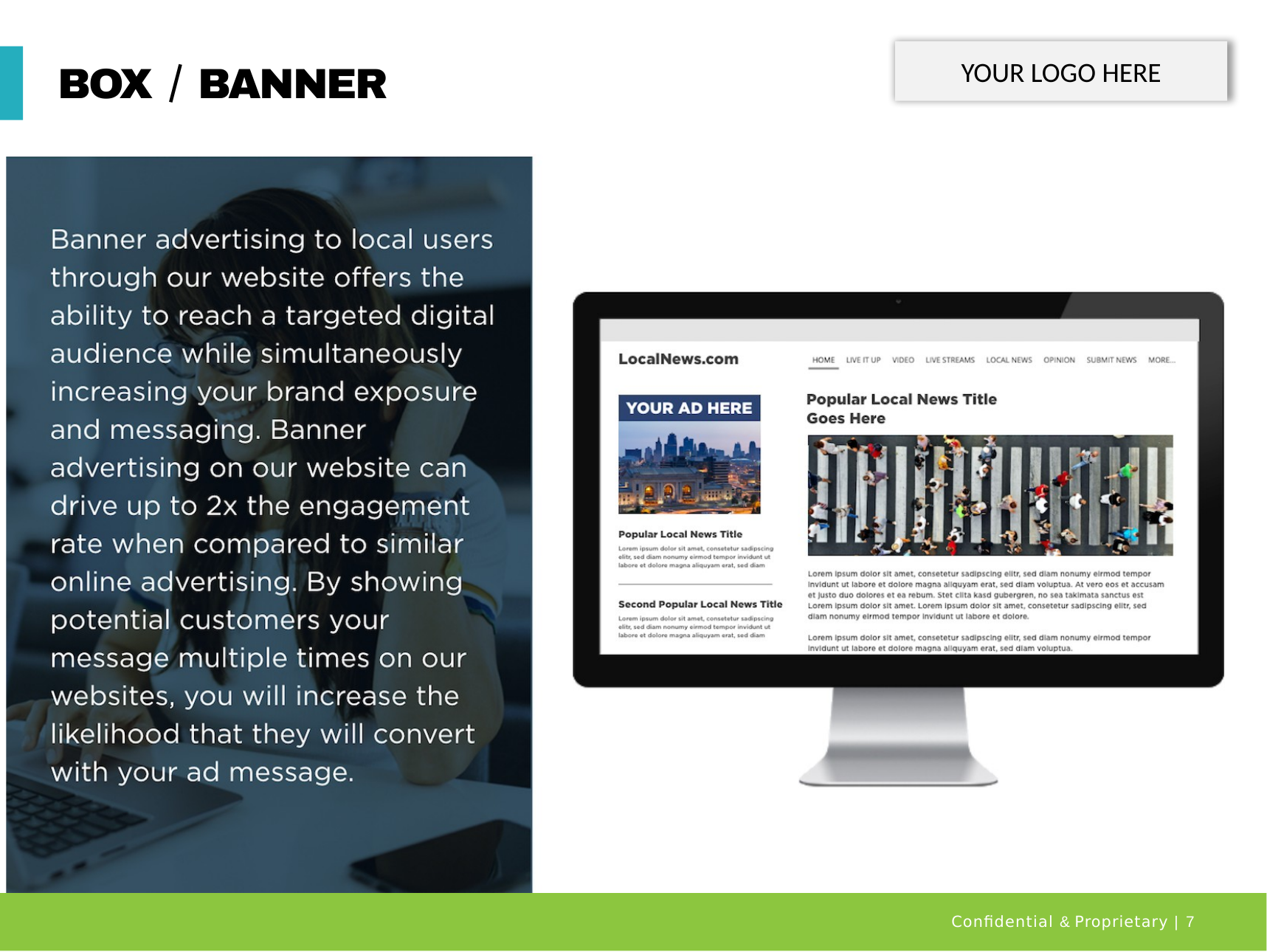

YOUR LOGO HERE
# BOX / BANNER

Conﬁdential & Proprietary | 7